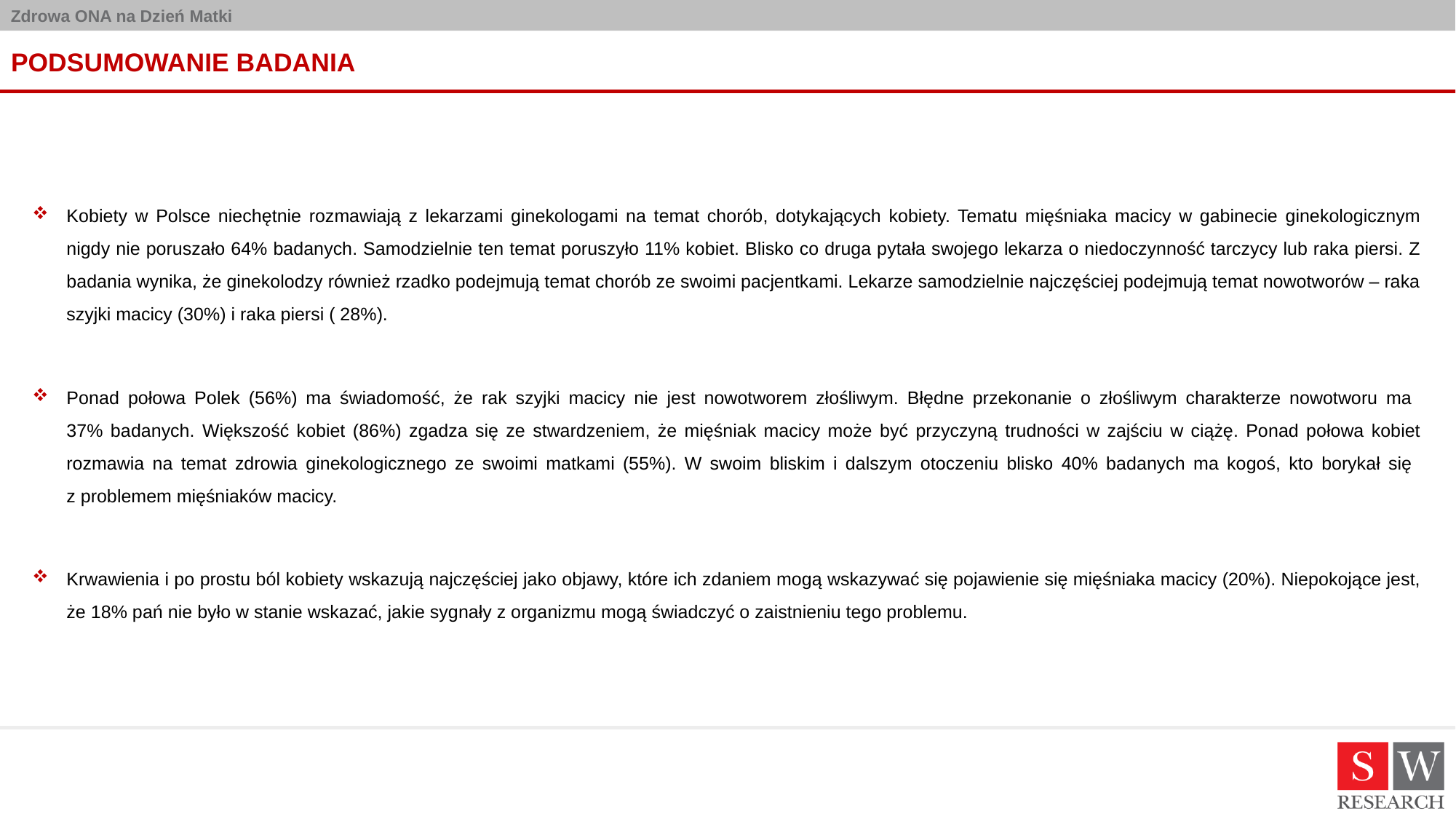

# PODSUMOWANIE BADANIA
Kobiety w Polsce niechętnie rozmawiają z lekarzami ginekologami na temat chorób, dotykających kobiety. Tematu mięśniaka macicy w gabinecie ginekologicznym nigdy nie poruszało 64% badanych. Samodzielnie ten temat poruszyło 11% kobiet. Blisko co druga pytała swojego lekarza o niedoczynność tarczycy lub raka piersi. Z badania wynika, że ginekolodzy również rzadko podejmują temat chorób ze swoimi pacjentkami. Lekarze samodzielnie najczęściej podejmują temat nowotworów – raka szyjki macicy (30%) i raka piersi ( 28%).

Ponad połowa Polek (56%) ma świadomość, że rak szyjki macicy nie jest nowotworem złośliwym. Błędne przekonanie o złośliwym charakterze nowotworu ma
37% badanych. Większość kobiet (86%) zgadza się ze stwardzeniem, że mięśniak macicy może być przyczyną trudności w zajściu w ciążę. Ponad połowa kobiet rozmawia na temat zdrowia ginekologicznego ze swoimi matkami (55%). W swoim bliskim i dalszym otoczeniu blisko 40% badanych ma kogoś, kto borykał się
z problemem mięśniaków macicy.

Krwawienia i po prostu ból kobiety wskazują najczęściej jako objawy, które ich zdaniem mogą wskazywać się pojawienie się mięśniaka macicy (20%). Niepokojące jest, że 18% pań nie było w stanie wskazać, jakie sygnały z organizmu mogą świadczyć o zaistnieniu tego problemu.